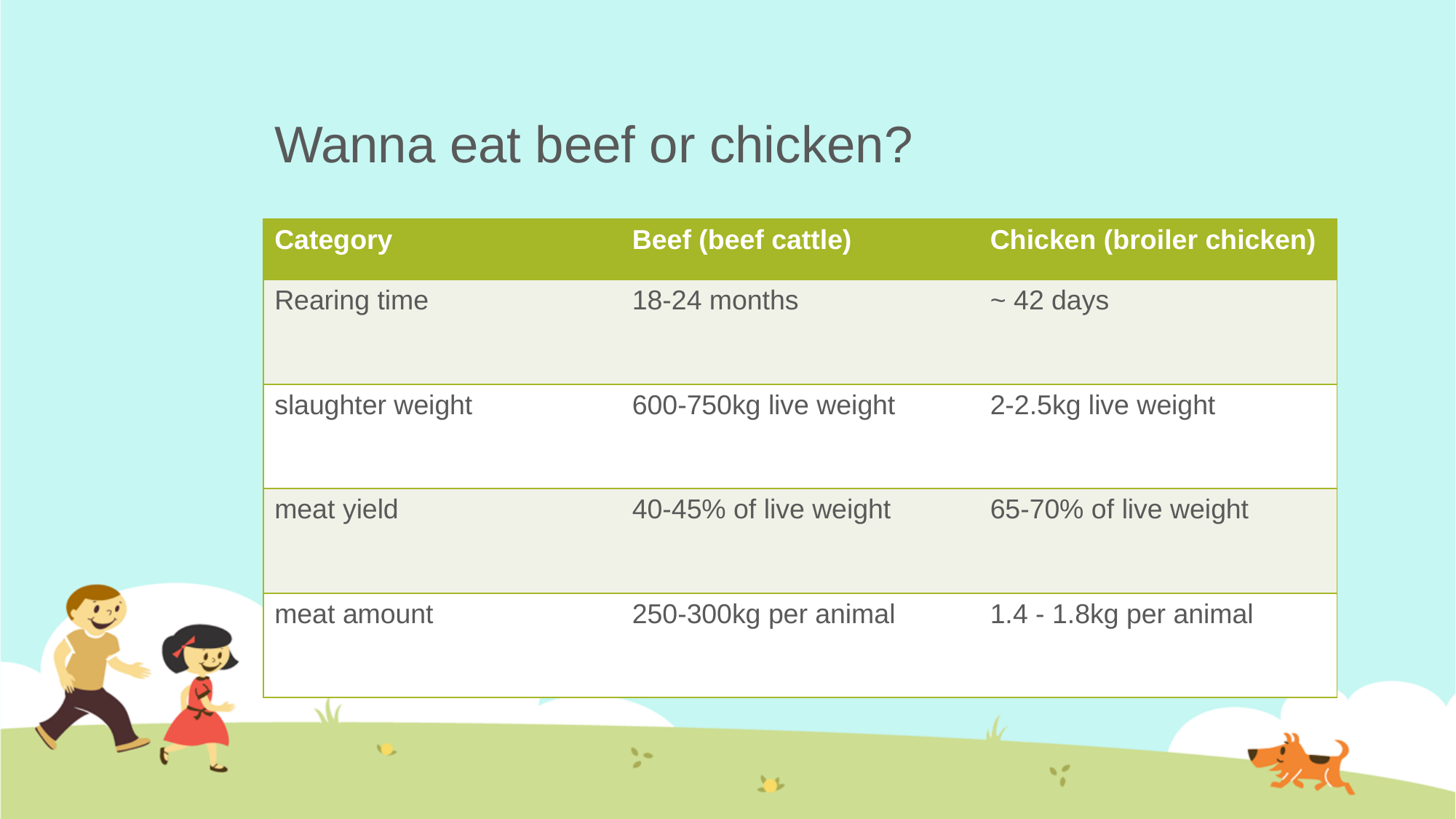

# Wanna eat beef or chicken?
| Category | Beef (beef cattle) | Chicken (broiler chicken) |
| --- | --- | --- |
| Rearing time | 18-24 months | ~ 42 days |
| slaughter weight | 600-750kg live weight | 2-2.5kg live weight |
| meat yield | 40-45% of live weight | 65-70% of live weight |
| meat amount | 250-300kg per animal | 1.4 - 1.8kg per animal |